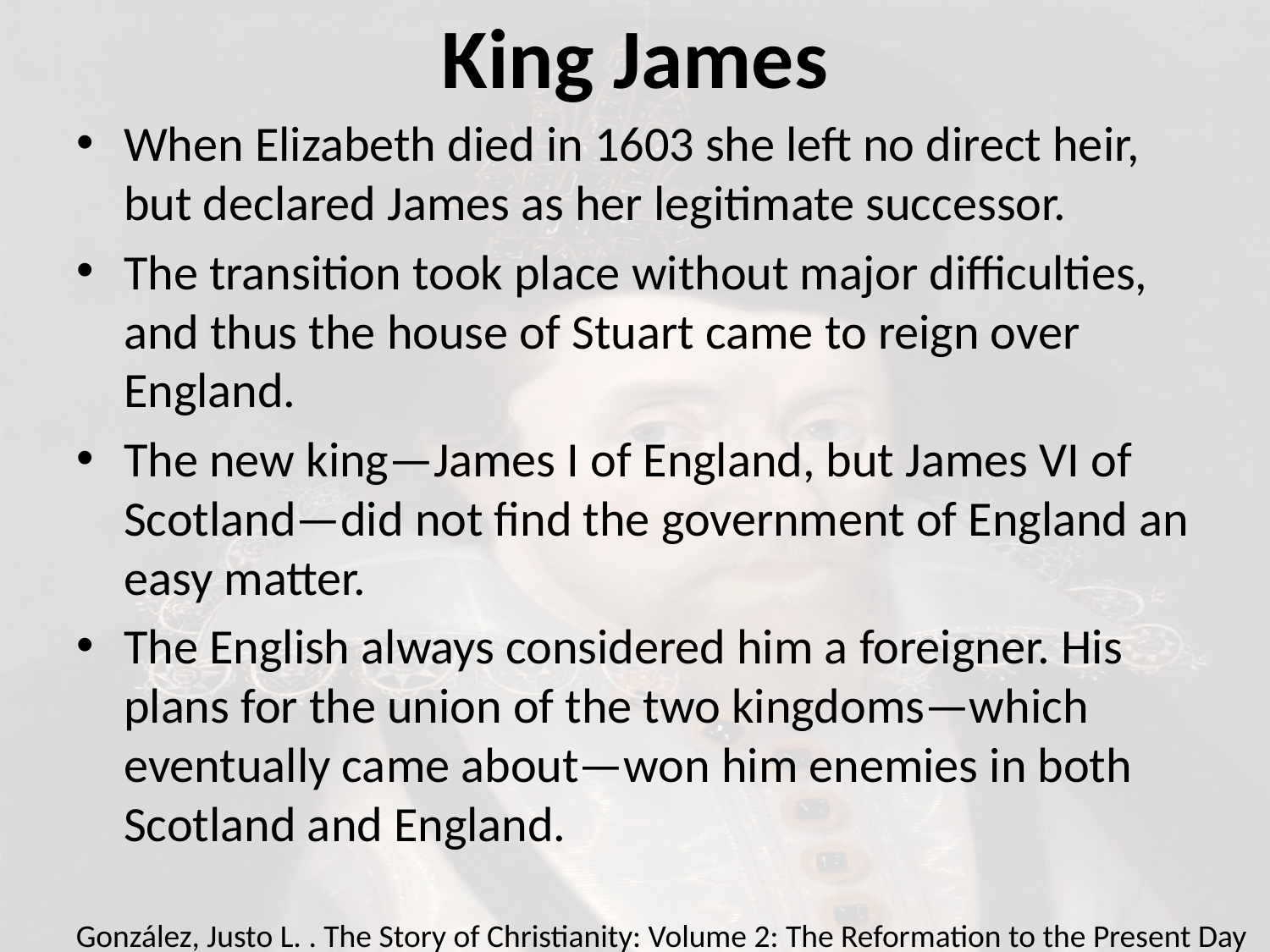

# King James
When Elizabeth died in 1603 she left no direct heir, but declared James as her legitimate successor.
The transition took place without major difficulties, and thus the house of Stuart came to reign over England.
The new king—James I of England, but James VI of Scotland—did not find the government of England an easy matter.
The English always considered him a foreigner. His plans for the union of the two kingdoms—which eventually came about—won him enemies in both Scotland and England.
González, Justo L. . The Story of Christianity: Volume 2: The Reformation to the Present Day